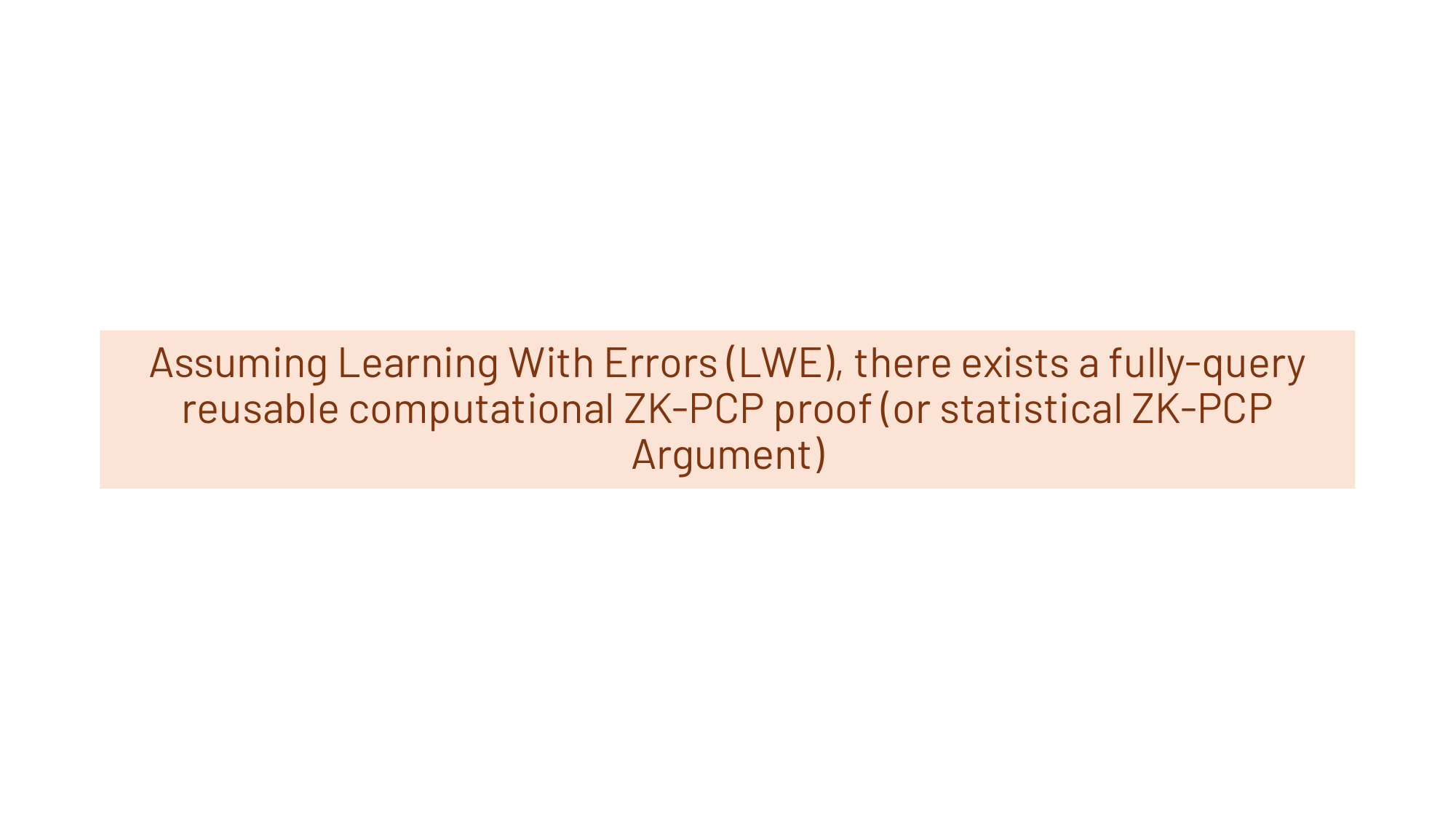

# Assuming Learning With Errors (LWE), there exists a fully-query reusable computational ZK-PCP proof (or statistical ZK-PCP Argument)